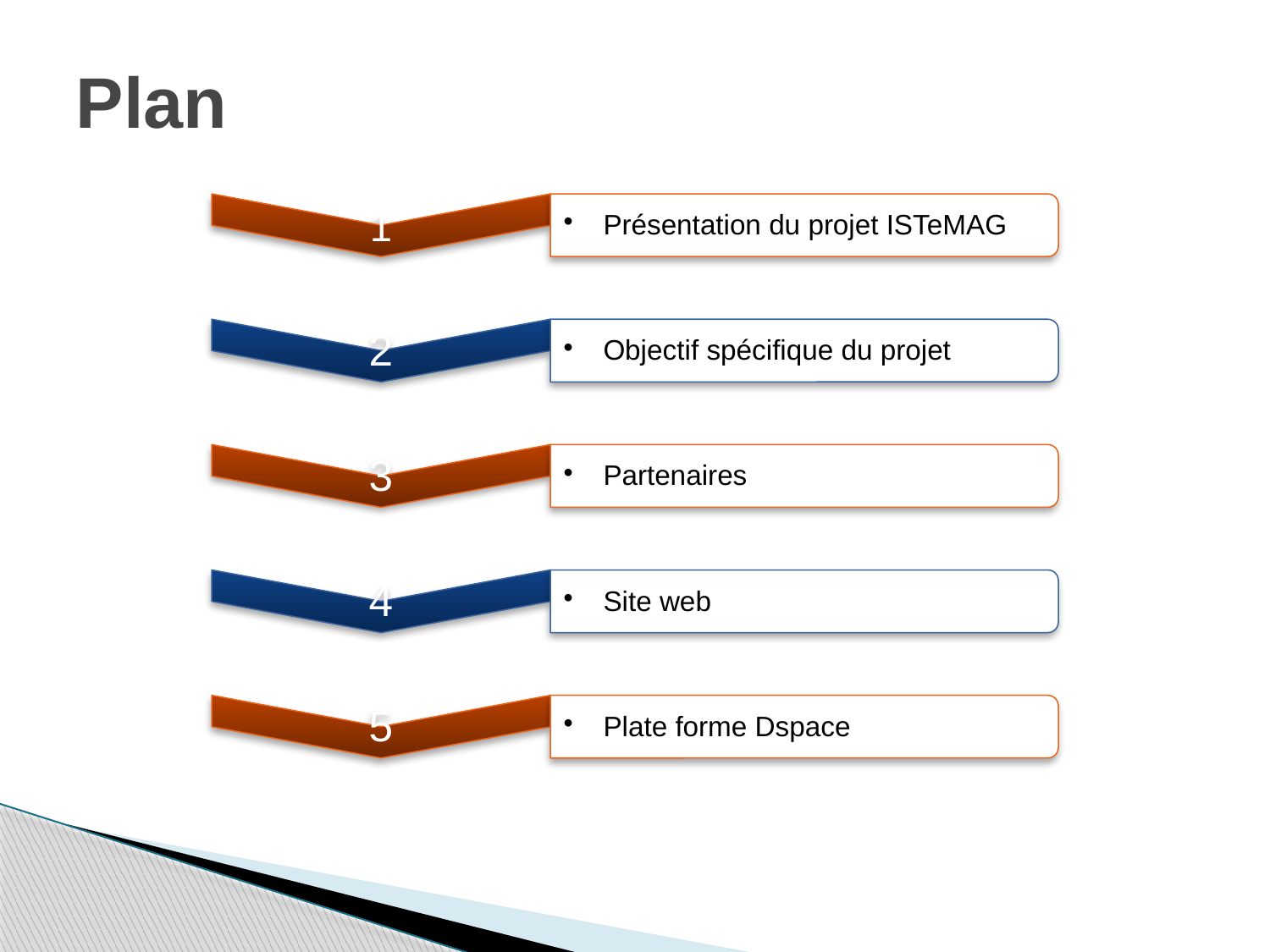

# Plan
1
Présentation du projet ISTeMAG
2
Objectif spécifique du projet
3
Partenaires
4
5
Site web
Plate forme Dspace